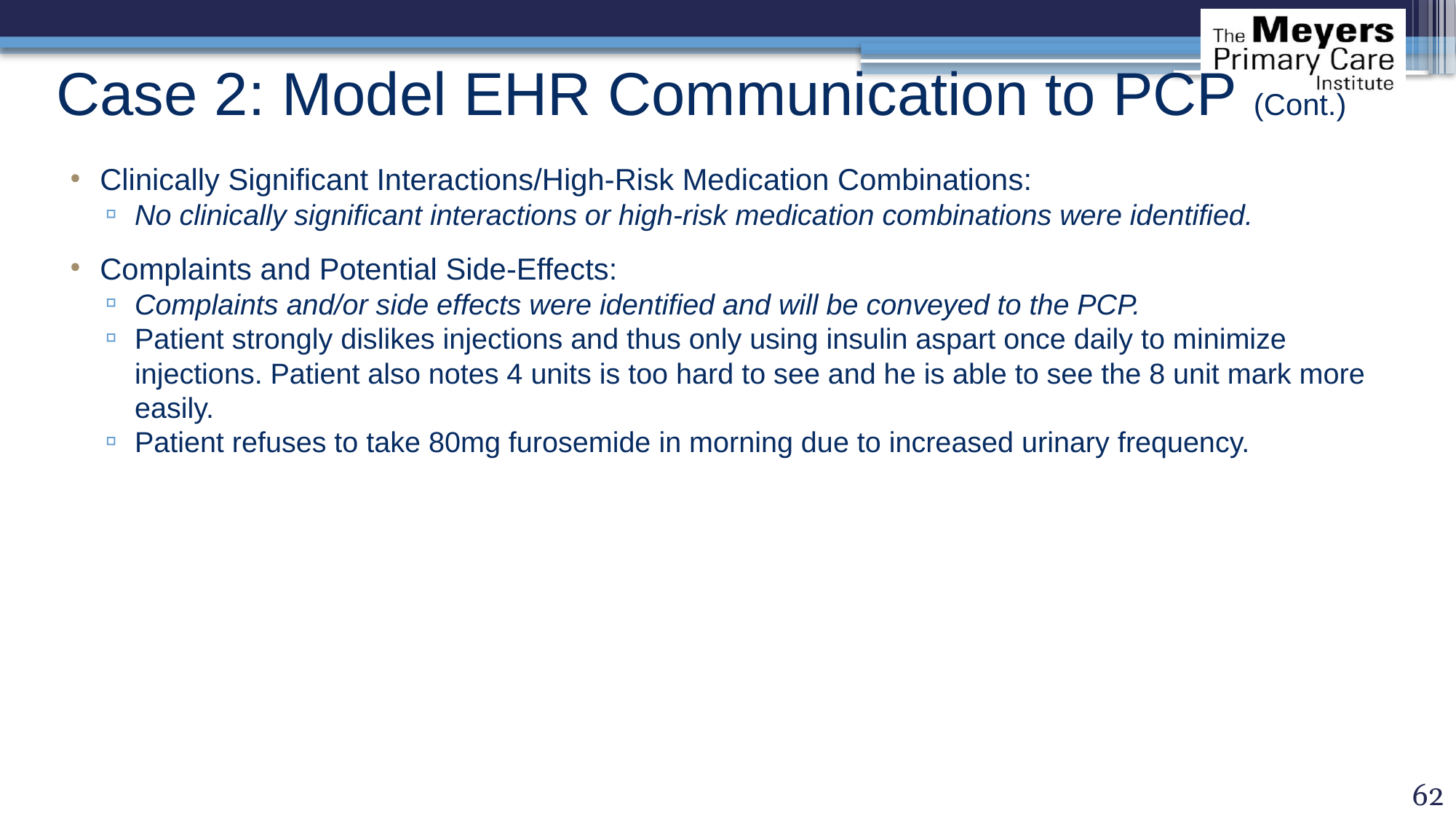

# Case 2: Model EHR Communication to PCP (Cont.)
Clinically Significant Interactions/High-Risk Medication Combinations:
No clinically significant interactions or high-risk medication combinations were identified.
Complaints and Potential Side-Effects:
Complaints and/or side effects were identified and will be conveyed to the PCP.
Patient strongly dislikes injections and thus only using insulin aspart once daily to minimize injections. Patient also notes 4 units is too hard to see and he is able to see the 8 unit mark more easily.
Patient refuses to take 80mg furosemide in morning due to increased urinary frequency.

62